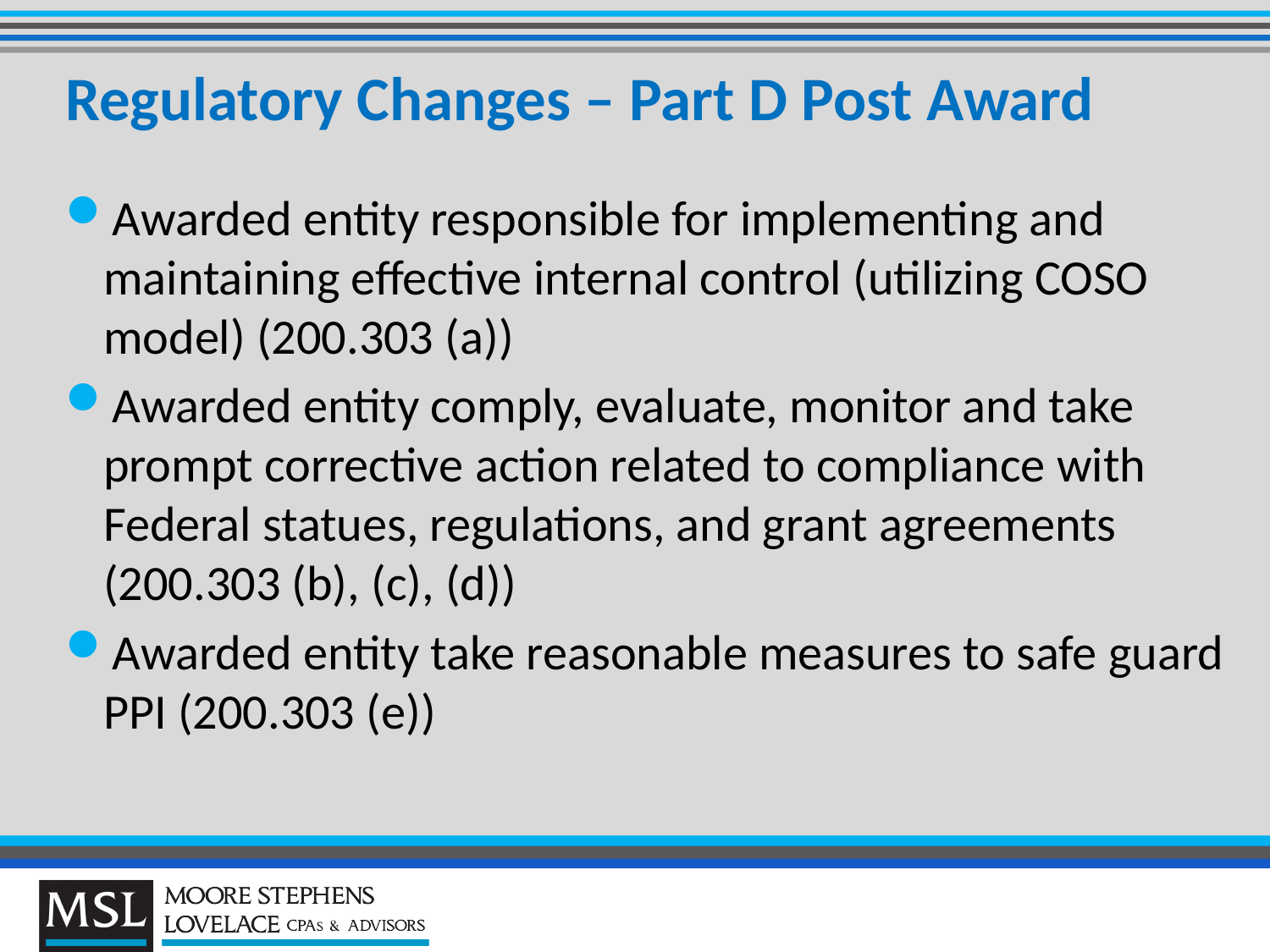

# Regulatory Changes – Part D Post Award
Awarded entity responsible for implementing and maintaining effective internal control (utilizing COSO model) (200.303 (a))
Awarded entity comply, evaluate, monitor and take prompt corrective action related to compliance with Federal statues, regulations, and grant agreements (200.303 (b), (c), (d))
Awarded entity take reasonable measures to safe guard PPI (200.303 (e))